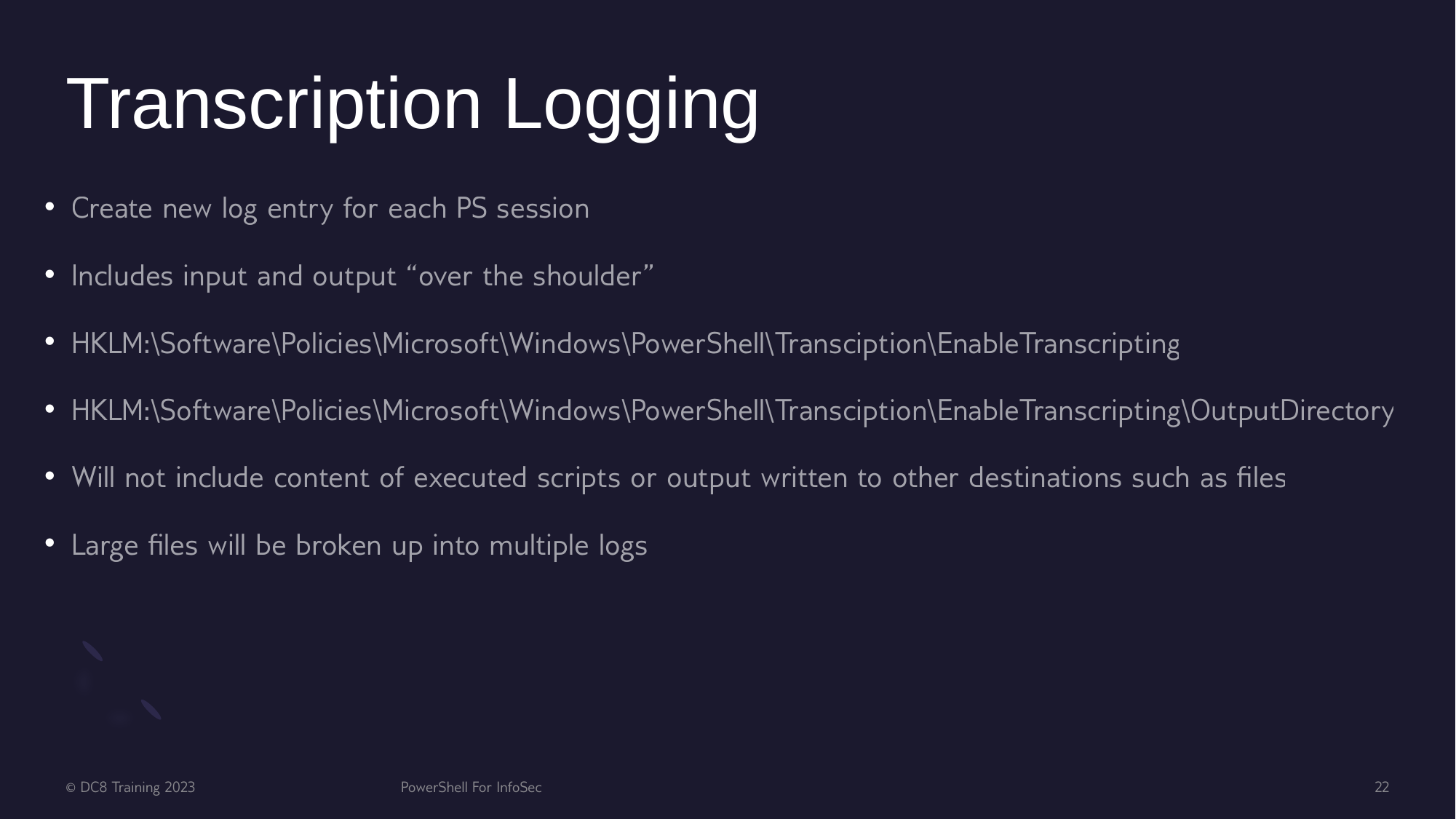

# Transcription Logging
Create new log entry for each PS session
Includes input and output “over the shoulder”
HKLM:\Software\Policies\Microsoft\Windows\PowerShell\Transciption\EnableTranscripting
HKLM:\Software\Policies\Microsoft\Windows\PowerShell\Transciption\EnableTranscripting\OutputDirectory
Will not include content of executed scripts or output written to other destinations such as files
Large files will be broken up into multiple logs

© DC8 Training 2023
PowerShell For InfoSec
22